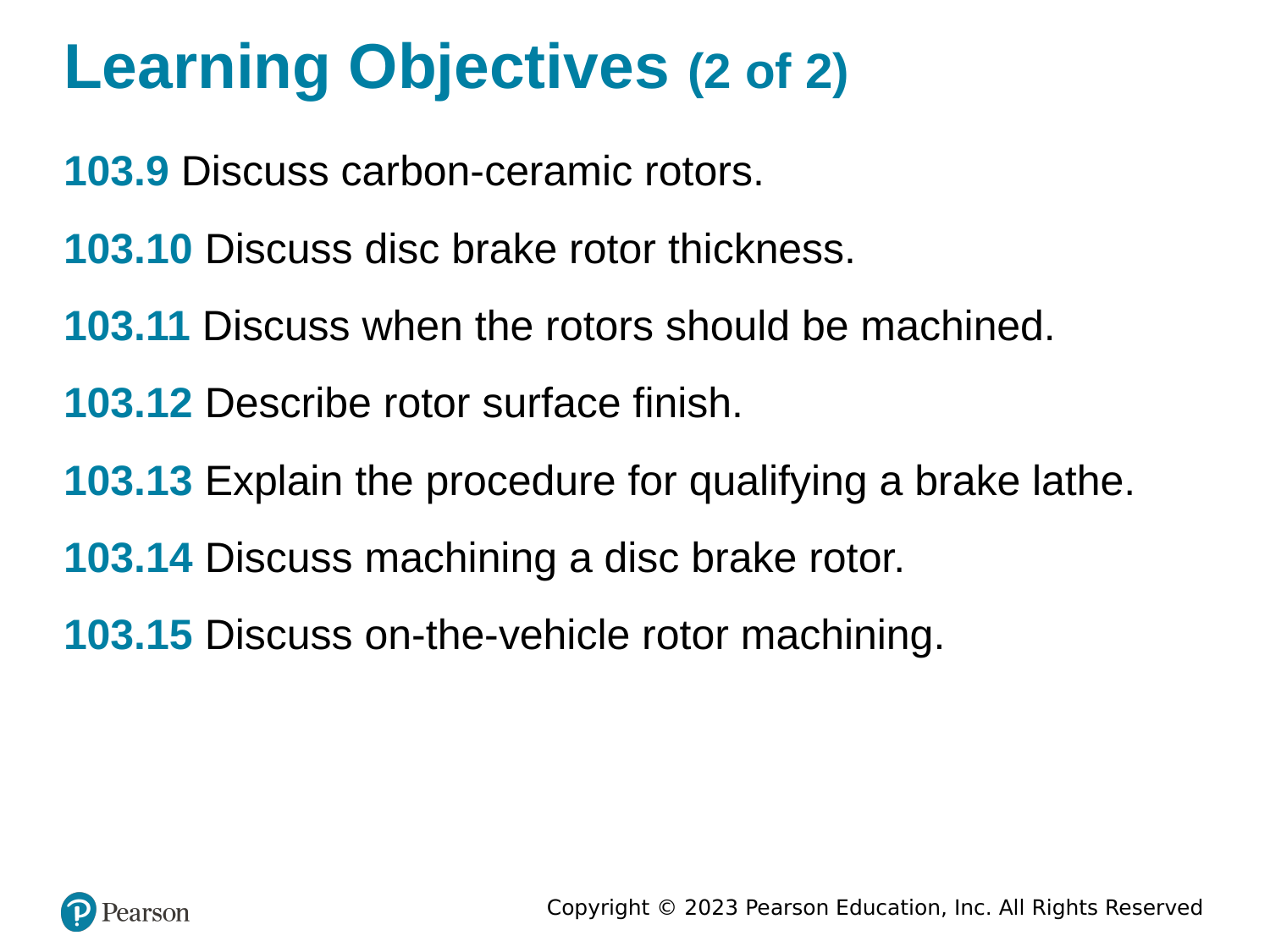

# Learning Objectives (2 of 2)
103.9 Discuss carbon-ceramic rotors.
103.10 Discuss disc brake rotor thickness.
103.11 Discuss when the rotors should be machined.
103.12 Describe rotor surface finish.
103.13 Explain the procedure for qualifying a brake lathe.
103.14 Discuss machining a disc brake rotor.
103.15 Discuss on-the-vehicle rotor machining.